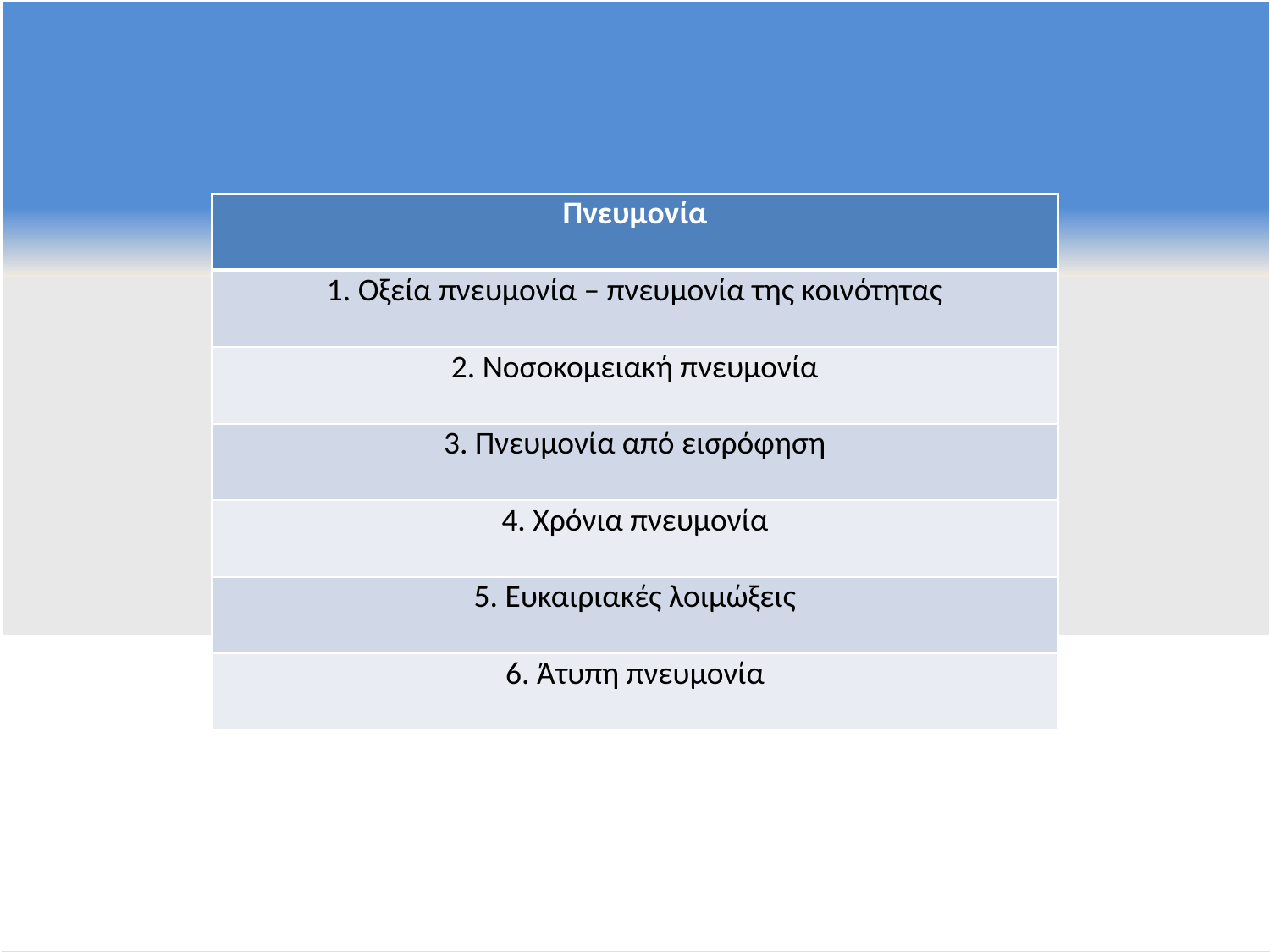

| Πνευμονία |
| --- |
| 1. Οξεία πνευμονία – πνευμονία της κοινότητας |
| 2. Νοσοκομειακή πνευμονία |
| 3. Πνευμονία από εισρόφηση |
| 4. Χρόνια πνευμονία |
| 5. Ευκαιριακές λοιμώξεις |
| 6. Άτυπη πνευμονία |